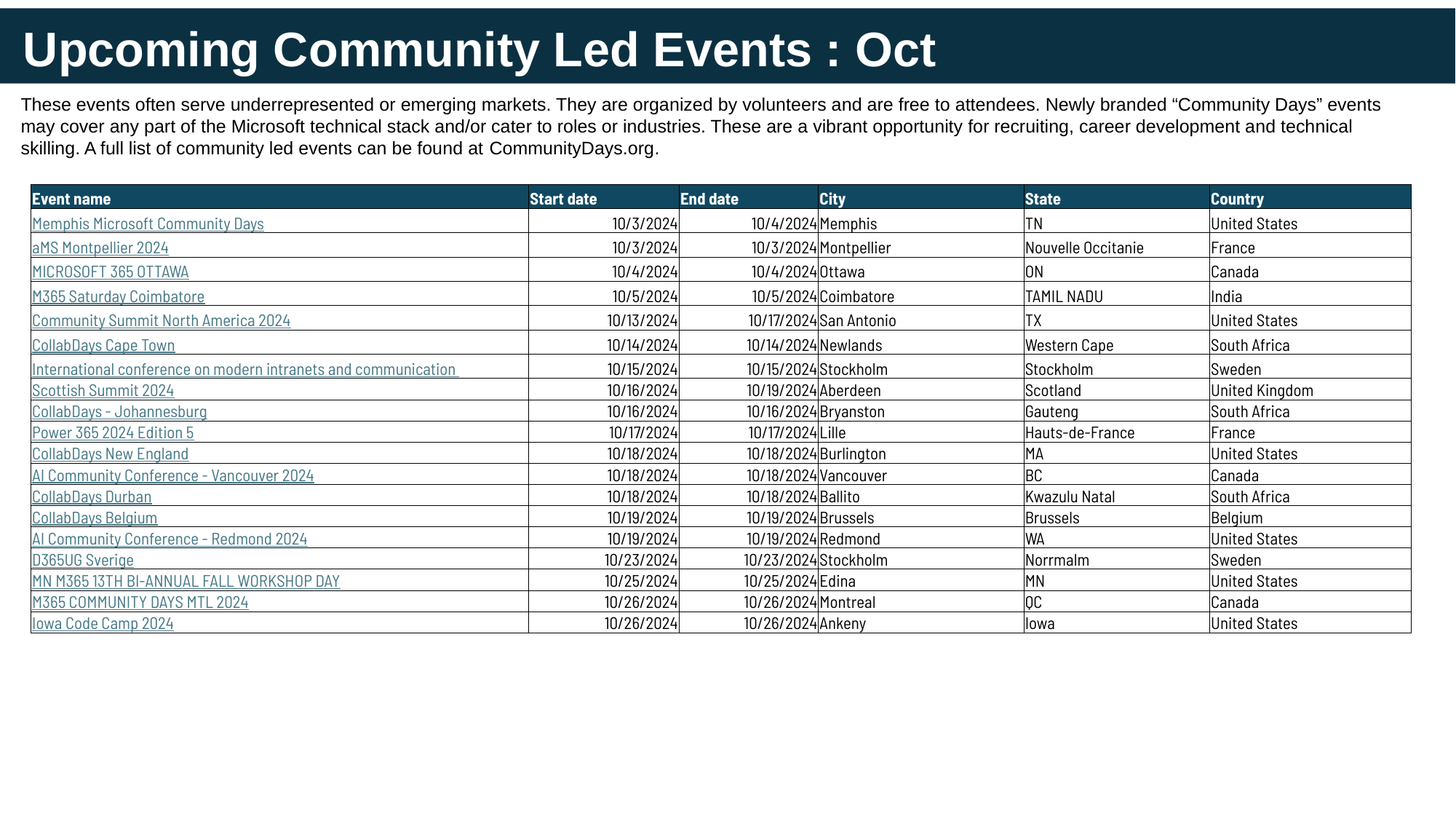

Upcoming Community Led Events : Oct
These events often serve underrepresented or emerging markets. They are organized by volunteers and are free to attendees. Newly branded “Community Days” events may cover any part of the Microsoft technical stack and/or cater to roles or industries. These are a vibrant opportunity for recruiting, career development and technical skilling. A full list of community led events can be found at CommunityDays.org.
| Event name | Start date | End date | City | State | Country |
| --- | --- | --- | --- | --- | --- |
| Memphis Microsoft Community Days | 10/3/2024 | 10/4/2024 | Memphis | TN | United States |
| aMS Montpellier 2024 | 10/3/2024 | 10/3/2024 | Montpellier | Nouvelle Occitanie | France |
| MICROSOFT 365 OTTAWA | 10/4/2024 | 10/4/2024 | Ottawa | ON | Canada |
| M365 Saturday Coimbatore | 10/5/2024 | 10/5/2024 | Coimbatore | TAMIL NADU | India |
| Community Summit North America 2024 | 10/13/2024 | 10/17/2024 | San Antonio | TX | United States |
| CollabDays Cape Town | 10/14/2024 | 10/14/2024 | Newlands | Western Cape | South Africa |
| International conference on modern intranets and communication | 10/15/2024 | 10/15/2024 | Stockholm | Stockholm | Sweden |
| Scottish Summit 2024 | 10/16/2024 | 10/19/2024 | Aberdeen | Scotland | United Kingdom |
| CollabDays - Johannesburg | 10/16/2024 | 10/16/2024 | Bryanston | Gauteng | South Africa |
| Power 365 2024 Edition 5 | 10/17/2024 | 10/17/2024 | Lille | Hauts-de-France | France |
| CollabDays New England | 10/18/2024 | 10/18/2024 | Burlington | MA | United States |
| AI Community Conference - Vancouver 2024 | 10/18/2024 | 10/18/2024 | Vancouver | BC | Canada |
| CollabDays Durban | 10/18/2024 | 10/18/2024 | Ballito | Kwazulu Natal | South Africa |
| CollabDays Belgium | 10/19/2024 | 10/19/2024 | Brussels | Brussels | Belgium |
| AI Community Conference - Redmond 2024 | 10/19/2024 | 10/19/2024 | Redmond | WA | United States |
| D365UG Sverige | 10/23/2024 | 10/23/2024 | Stockholm | Norrmalm | Sweden |
| MN M365 13TH BI-ANNUAL FALL WORKSHOP DAY | 10/25/2024 | 10/25/2024 | Edina | MN | United States |
| M365 COMMUNITY DAYS MTL 2024 | 10/26/2024 | 10/26/2024 | Montreal | QC | Canada |
| Iowa Code Camp 2024 | 10/26/2024 | 10/26/2024 | Ankeny | Iowa | United States |